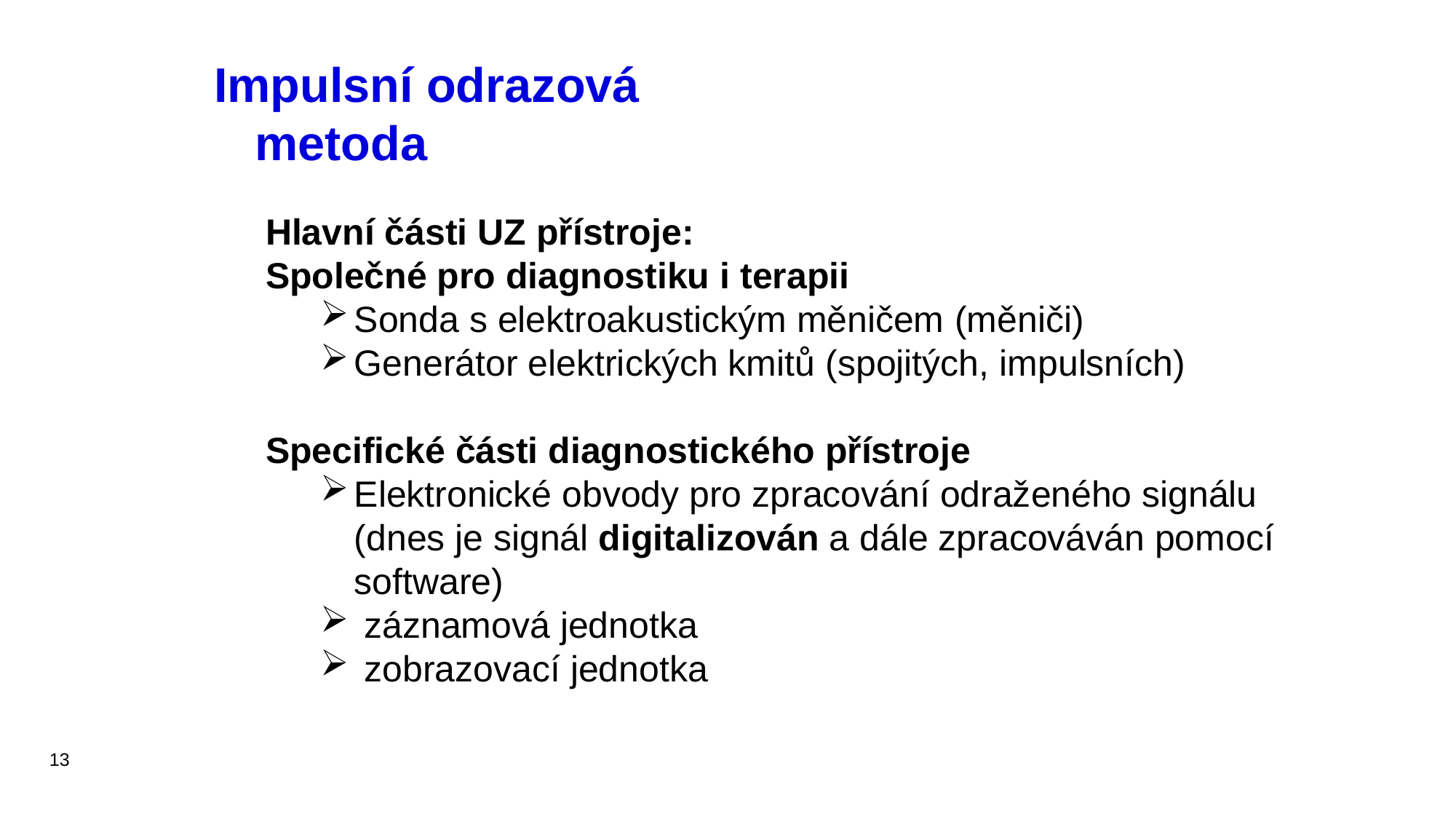

Impulsní odrazová metoda
Hlavní části UZ přístroje:
Společné pro diagnostiku i terapii
Sonda s elektroakustickým měničem (měniči)
Generátor elektrických kmitů (spojitých, impulsních)

Specifické části diagnostického přístroje
Elektronické obvody pro zpracování odraženého signálu (dnes je signál digitalizován a dále zpracováván pomocí software)
 záznamová jednotka
 zobrazovací jednotka
13